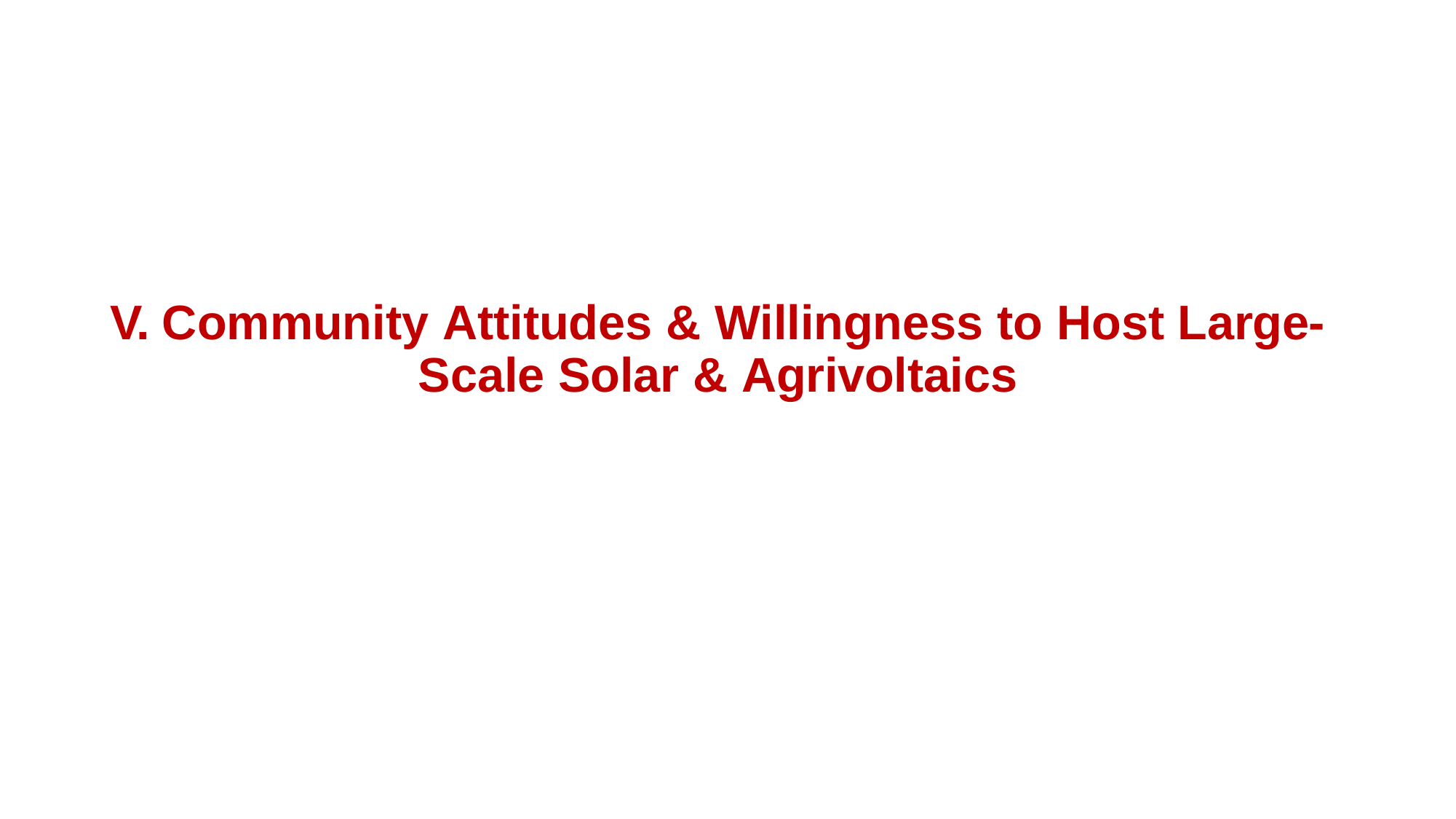

# V. Community Attitudes & Willingness to Host Large-Scale Solar & Agrivoltaics